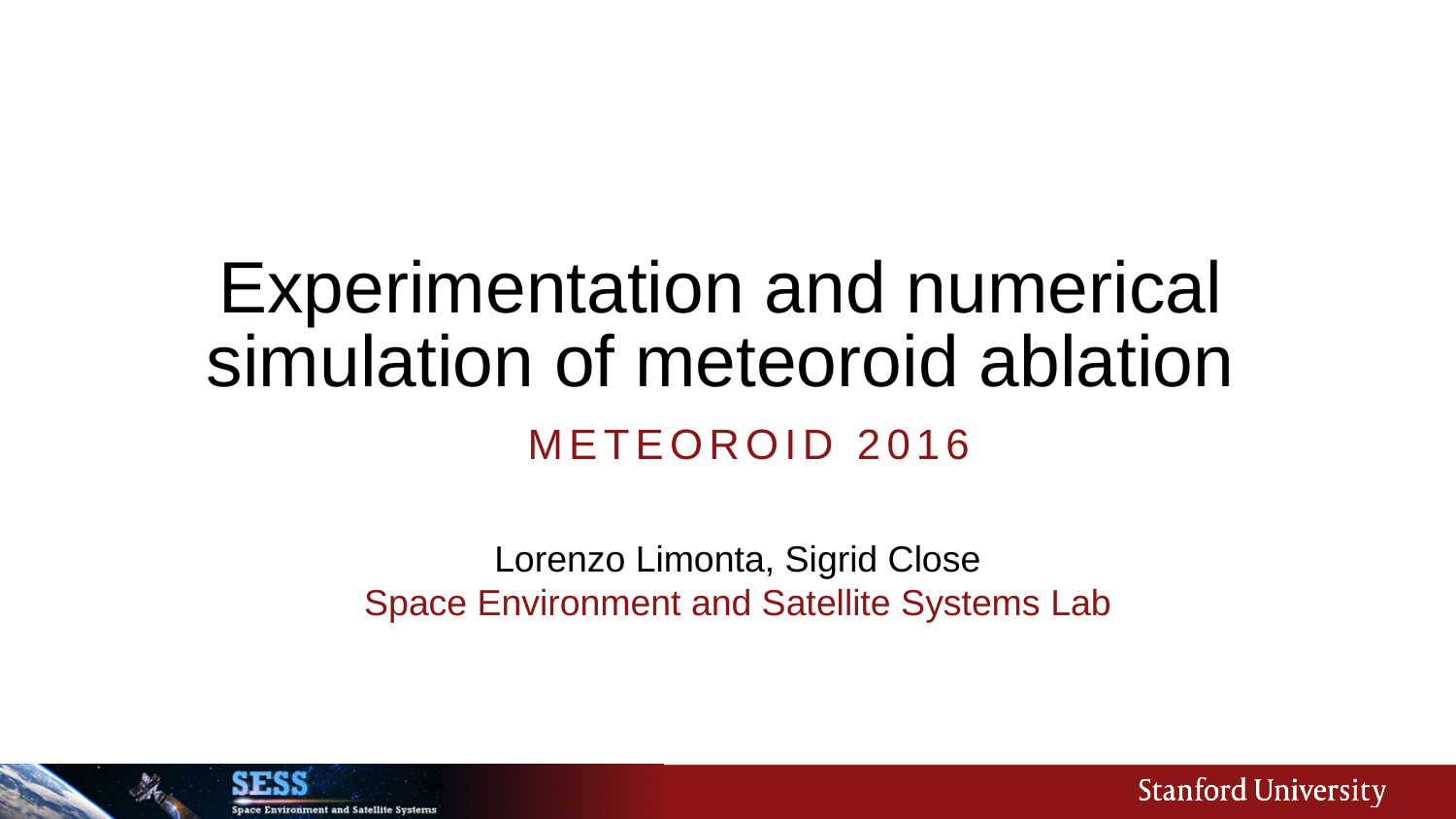

# Experimentation and numerical simulation of meteoroid ablation
Meteoroid 2016
Lorenzo Limonta, Sigrid Close
Space Environment and Satellite Systems Lab